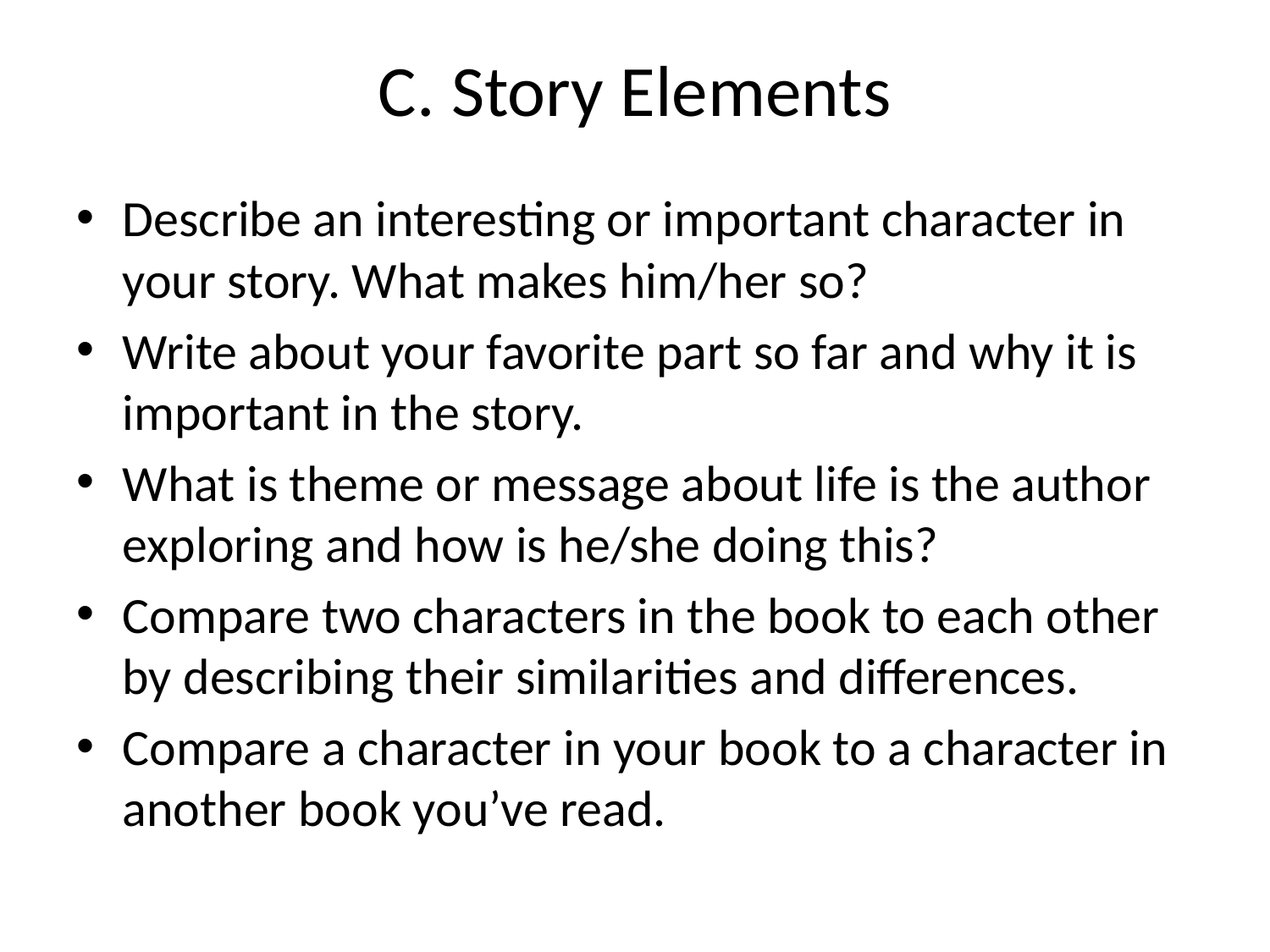

# C. Story Elements
Describe an interesting or important character in your story. What makes him/her so?
Write about your favorite part so far and why it is important in the story.
What is theme or message about life is the author exploring and how is he/she doing this?
Compare two characters in the book to each other by describing their similarities and differences.
Compare a character in your book to a character in another book you’ve read.